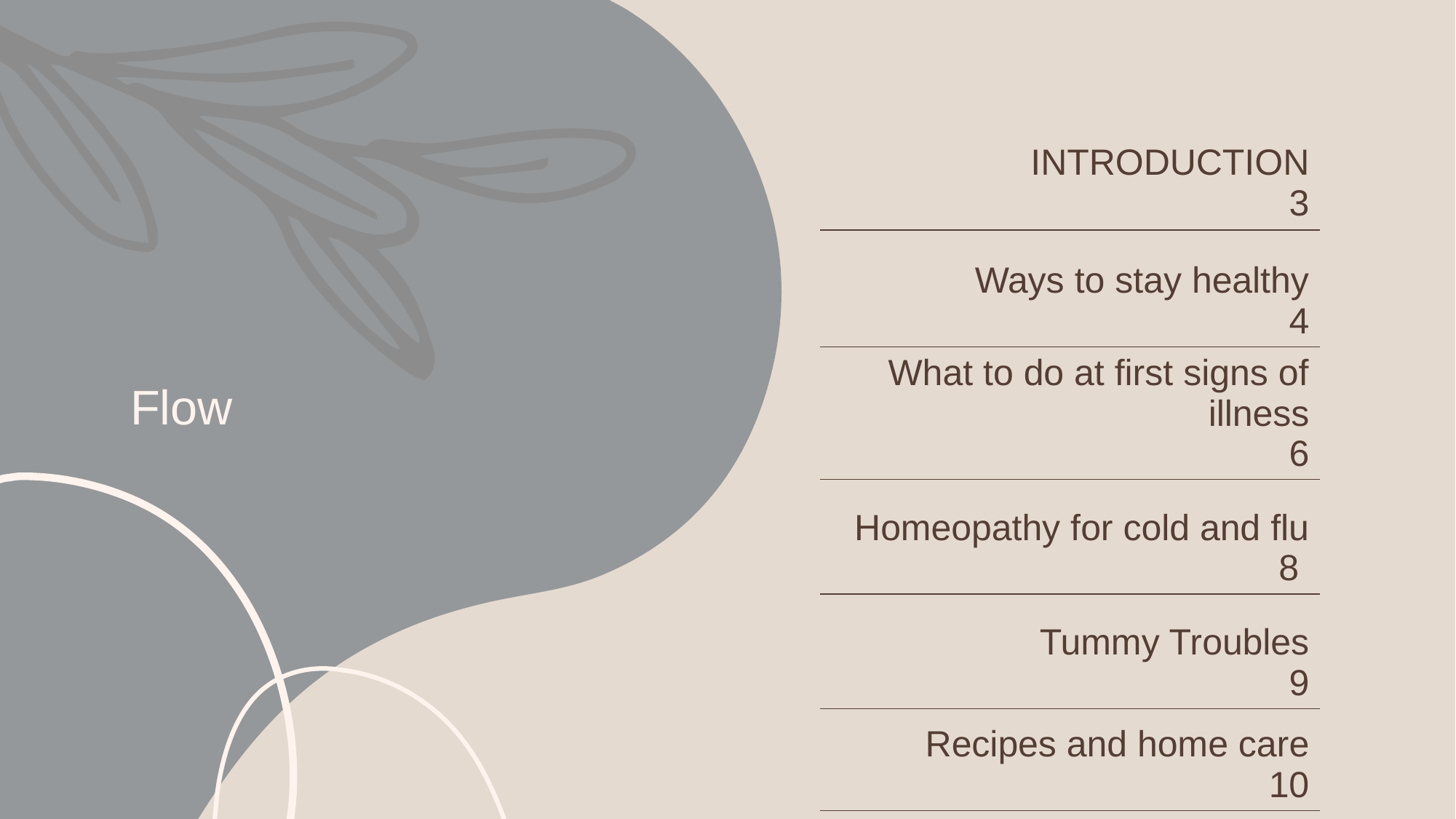

# Flow
| INTRODUCTION 3 |
| --- |
| Ways to stay healthy 4 |
| What to do at first signs of illness 6 |
| Homeopathy for cold and flu 8 |
| Tummy Troubles 9 |
| Recipes and home care 10 |